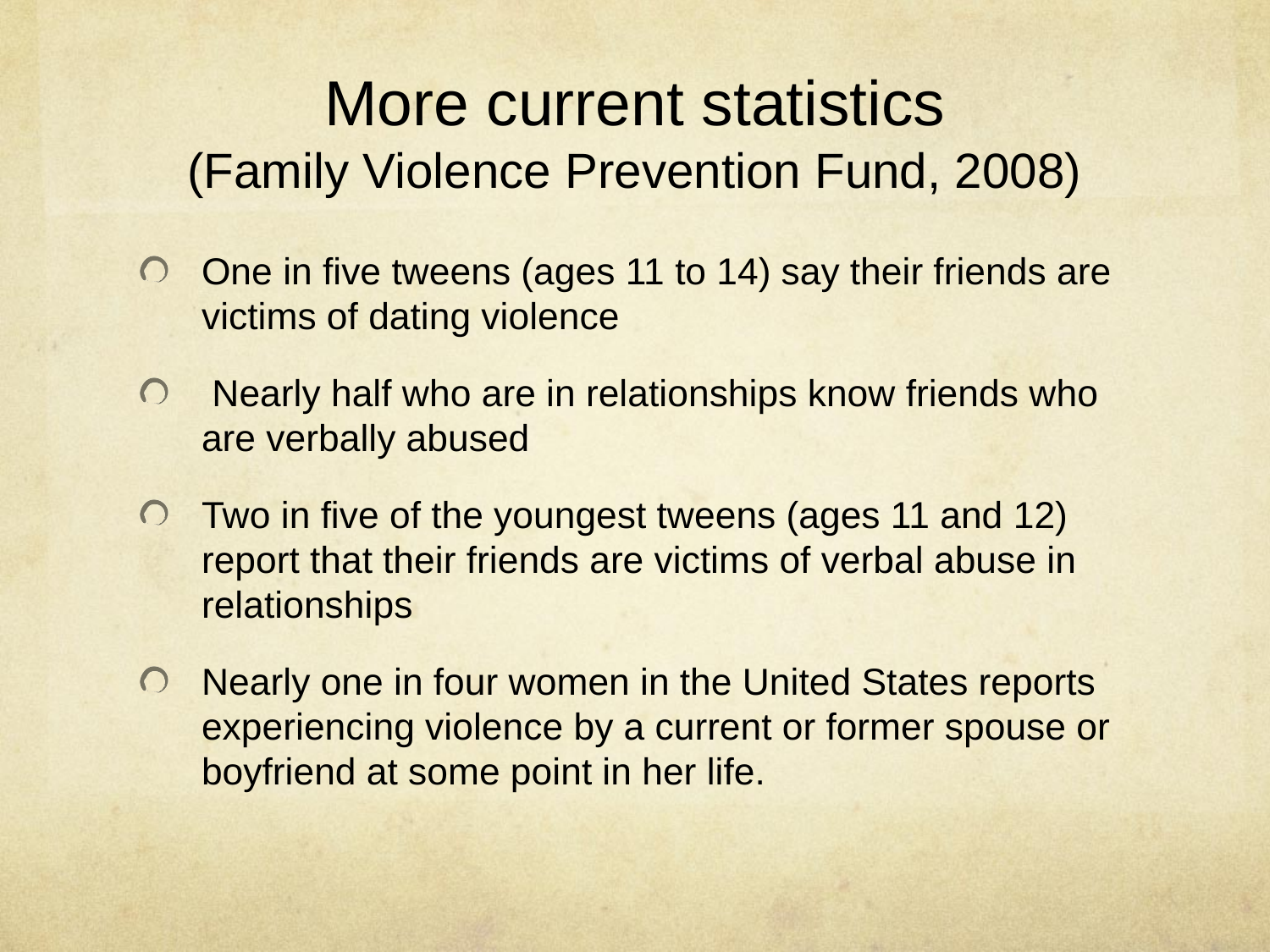

# More current statistics (Family Violence Prevention Fund, 2008)
One in five tweens (ages 11 to 14) say their friends are victims of dating violence
 Nearly half who are in relationships know friends who are verbally abused
Two in five of the youngest tweens (ages 11 and 12) report that their friends are victims of verbal abuse in relationships
Nearly one in four women in the United States reports experiencing violence by a current or former spouse or boyfriend at some point in her life.